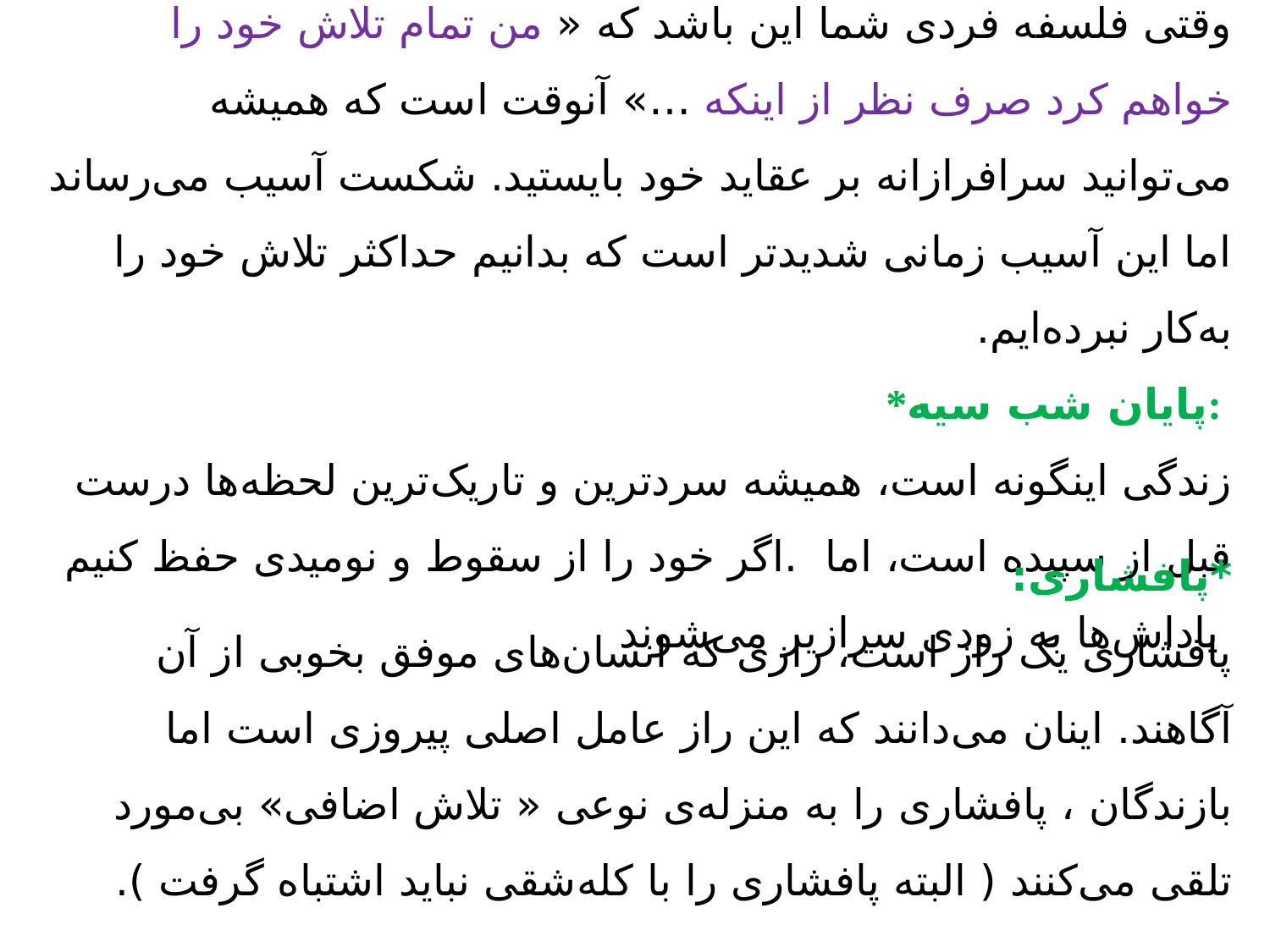

*تمام توان خود را به کار بگیرید:
وقتی فلسفه فردی شما این باشد که «‌ من تمام تلاش خود را خواهم کرد صرف نظر از اینکه …» آنوقت است که همیشه می‌توانید سرافرازانه بر عقاید خود بایستید. شکست آسیب می‌رساند اما این آسیب زمانی شدیدتر است که بدانیم حداکثر تلاش خود را به‌کار نبرده‌ایم.
*پایان شب سیه:
زندگی اینگونه است، همیشه سردترین و تاریک‌ترین لحظه‌ها درست قبل از سپیده است، اما  .اگر خود را از سقوط و نومیدی حفظ کنیم پاداش‌ها به زودی سرازیر می‌شوند
*پافشاری:
پافشاری یک راز است، رازی که انسان‌های موفق بخوبی از آن آگاهند. اینان می‌دانند که این راز عامل اصلی پیروزی است اما بازندگان ، پافشاری را به منزله‌ی نوعی « تلاش اضافی» بی‌مورد تلقی می‌کنند ( البته پافشاری را با کله‌شقی نباید اشتباه گرفت ).